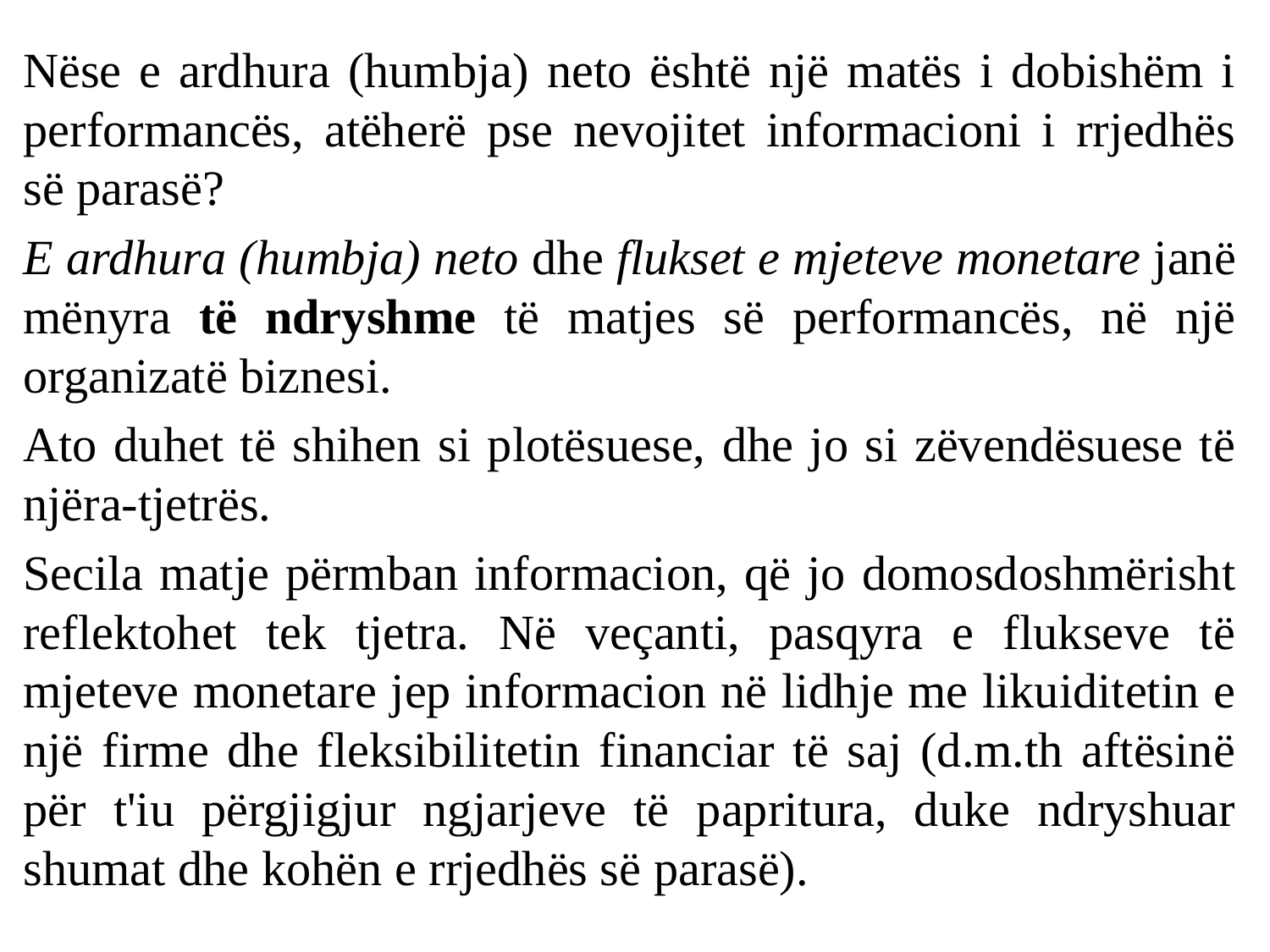

Nëse e ardhura (humbja) neto është një matës i dobishëm i performancës, atëherë pse nevojitet informacioni i rrjedhës së parasë?
E ardhura (humbja) neto dhe flukset e mjeteve monetare janë mënyra të ndryshme të matjes së performancës, në një organizatë biznesi.
Ato duhet të shihen si plotësuese, dhe jo si zëvendësuese të njëra-tjetrës.
Secila matje përmban informacion, që jo domosdoshmërisht reflektohet tek tjetra. Në veçanti, pasqyra e flukseve të mjeteve monetare jep informacion në lidhje me likuiditetin e një firme dhe fleksibilitetin financiar të saj (d.m.th aftësinë për t'iu përgjigjur ngjarjeve të papritura, duke ndryshuar shumat dhe kohën e rrjedhës së parasë).
#